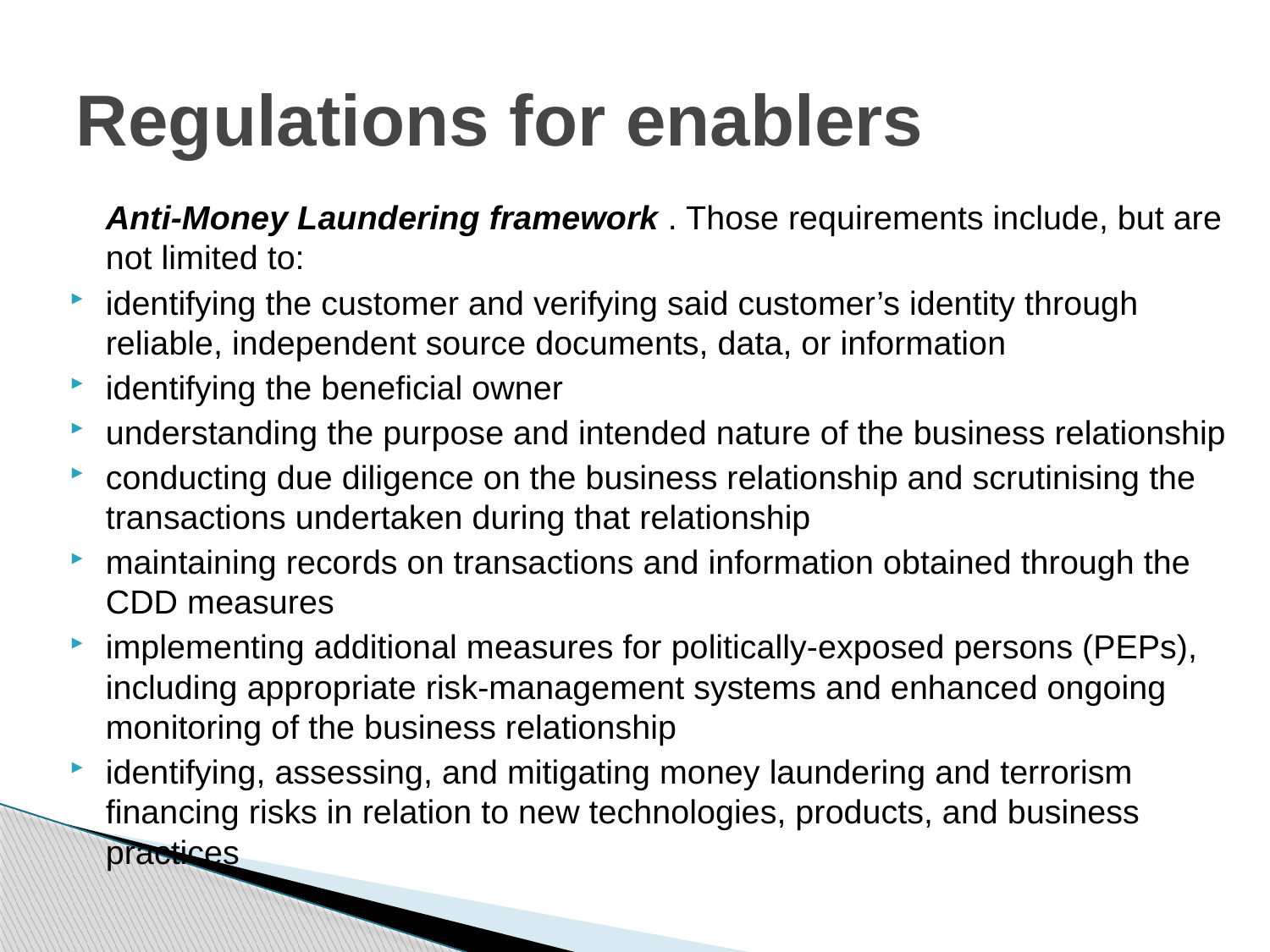

# Regulations for enablers
	Anti-Money Laundering framework . Those requirements include, but are not limited to:
identifying the customer and verifying said customer’s identity through reliable, independent source documents, data, or information
identifying the beneficial owner
understanding the purpose and intended nature of the business relationship
conducting due diligence on the business relationship and scrutinising the transactions undertaken during that relationship
maintaining records on transactions and information obtained through the CDD measures
implementing additional measures for politically-exposed persons (PEPs), including appropriate risk-management systems and enhanced ongoing monitoring of the business relationship
identifying, assessing, and mitigating money laundering and terrorism financing risks in relation to new technologies, products, and business practices